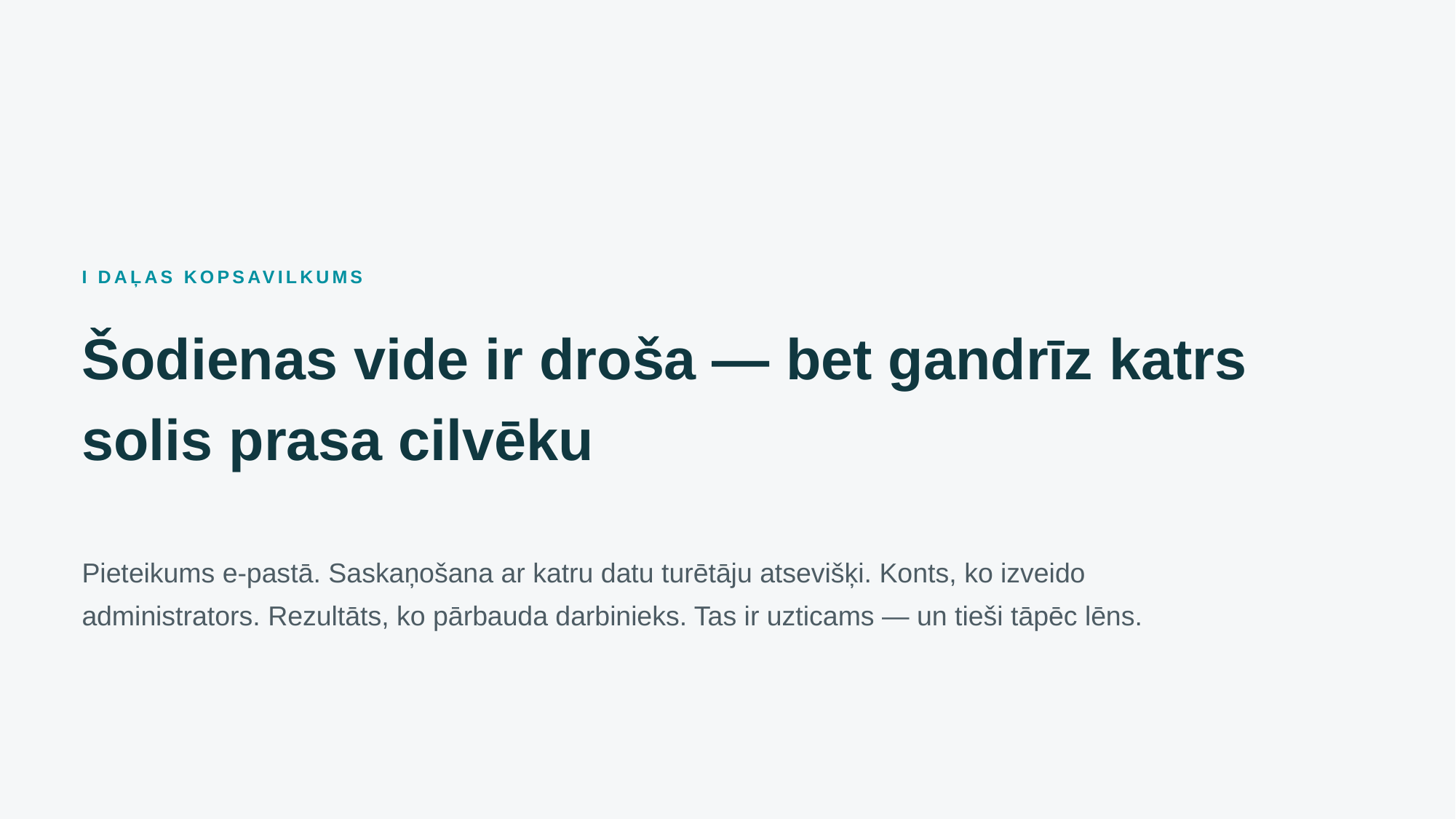

I DAĻAS KOPSAVILKUMS
Šodienas vide ir droša — bet gandrīz katrs solis prasa cilvēku
Pieteikums e-pastā. Saskaņošana ar katru datu turētāju atsevišķi. Konts, ko izveido administrators. Rezultāts, ko pārbauda darbinieks. Tas ir uzticams — un tieši tāpēc lēns.